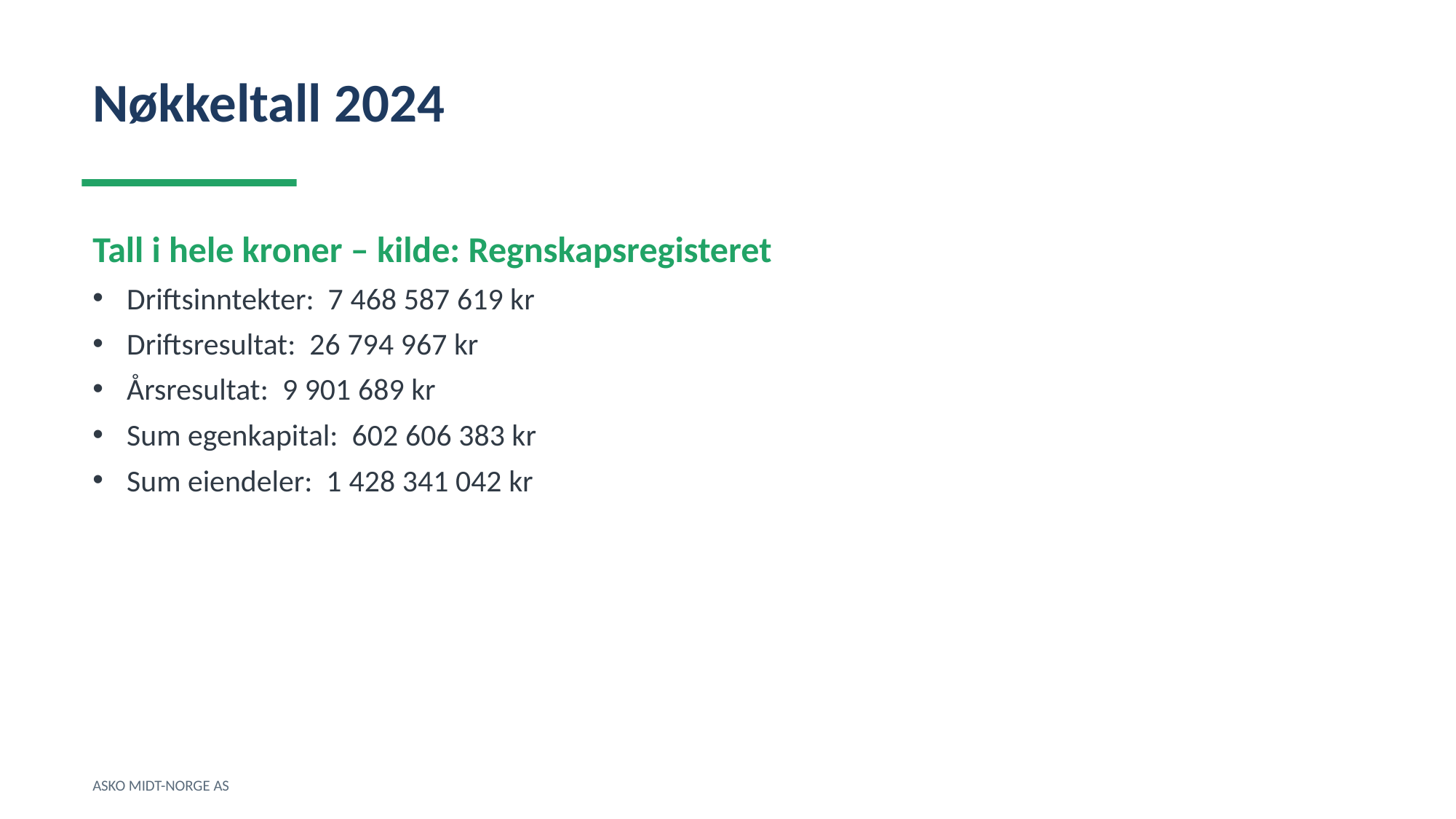

Nøkkeltall 2024

Tall i hele kroner – kilde: Regnskapsregisteret
Driftsinntekter:  7 468 587 619 kr
Driftsresultat:  26 794 967 kr
Årsresultat:  9 901 689 kr
Sum egenkapital:  602 606 383 kr
Sum eiendeler:  1 428 341 042 kr
ASKO MIDT-NORGE AS